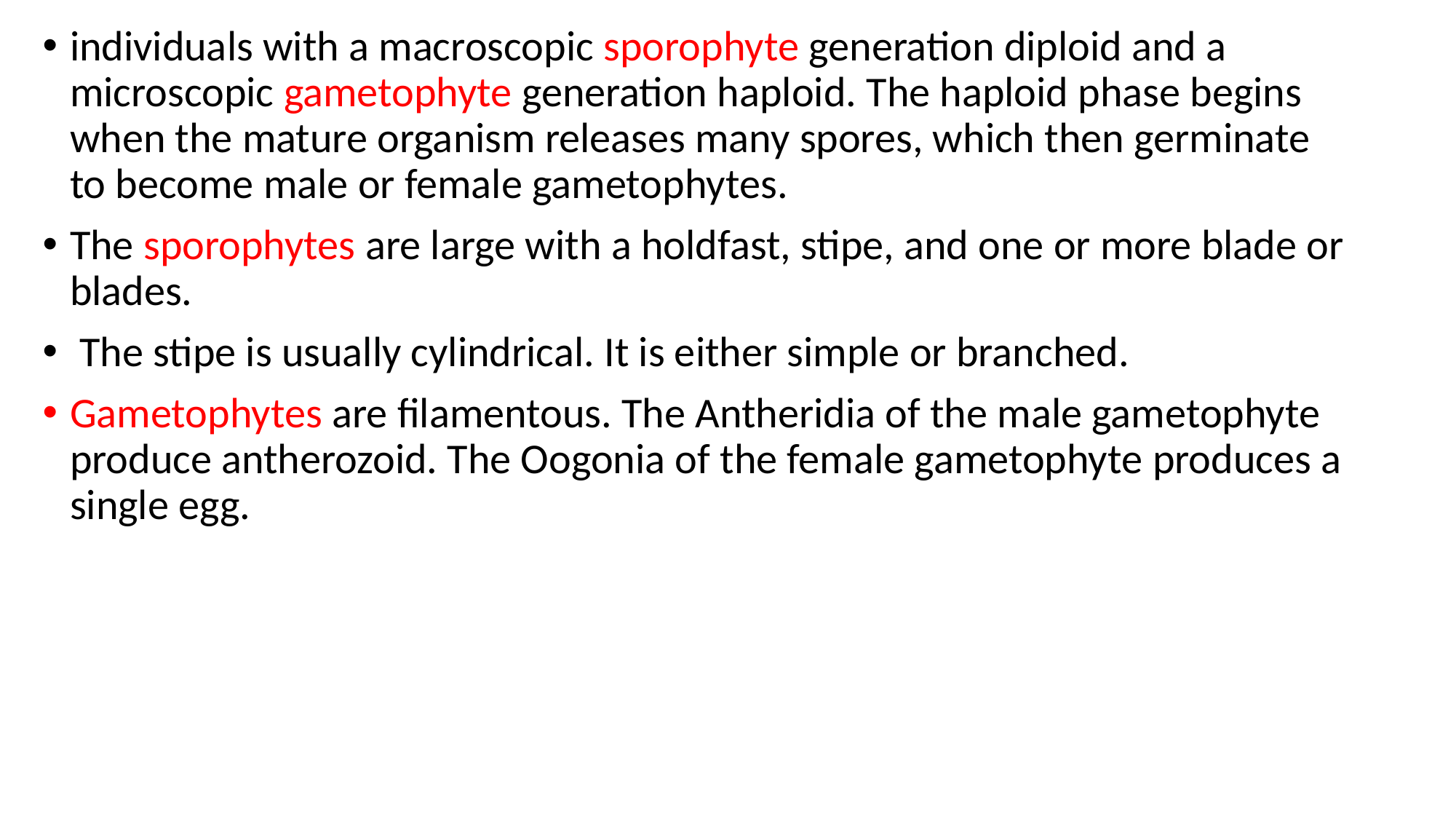

individuals with a macroscopic sporophyte generation diploid and a microscopic gametophyte generation haploid. The haploid phase begins when the mature organism releases many spores, which then germinate to become male or female gametophytes.
The sporophytes are large with a holdfast, stipe, and one or more blade or blades.
 The stipe is usually cylindrical. It is either simple or branched.
Gametophytes are filamentous. The Antheridia of the male gametophyte produce antherozoid. The Oogonia of the female gametophyte produces a single egg.